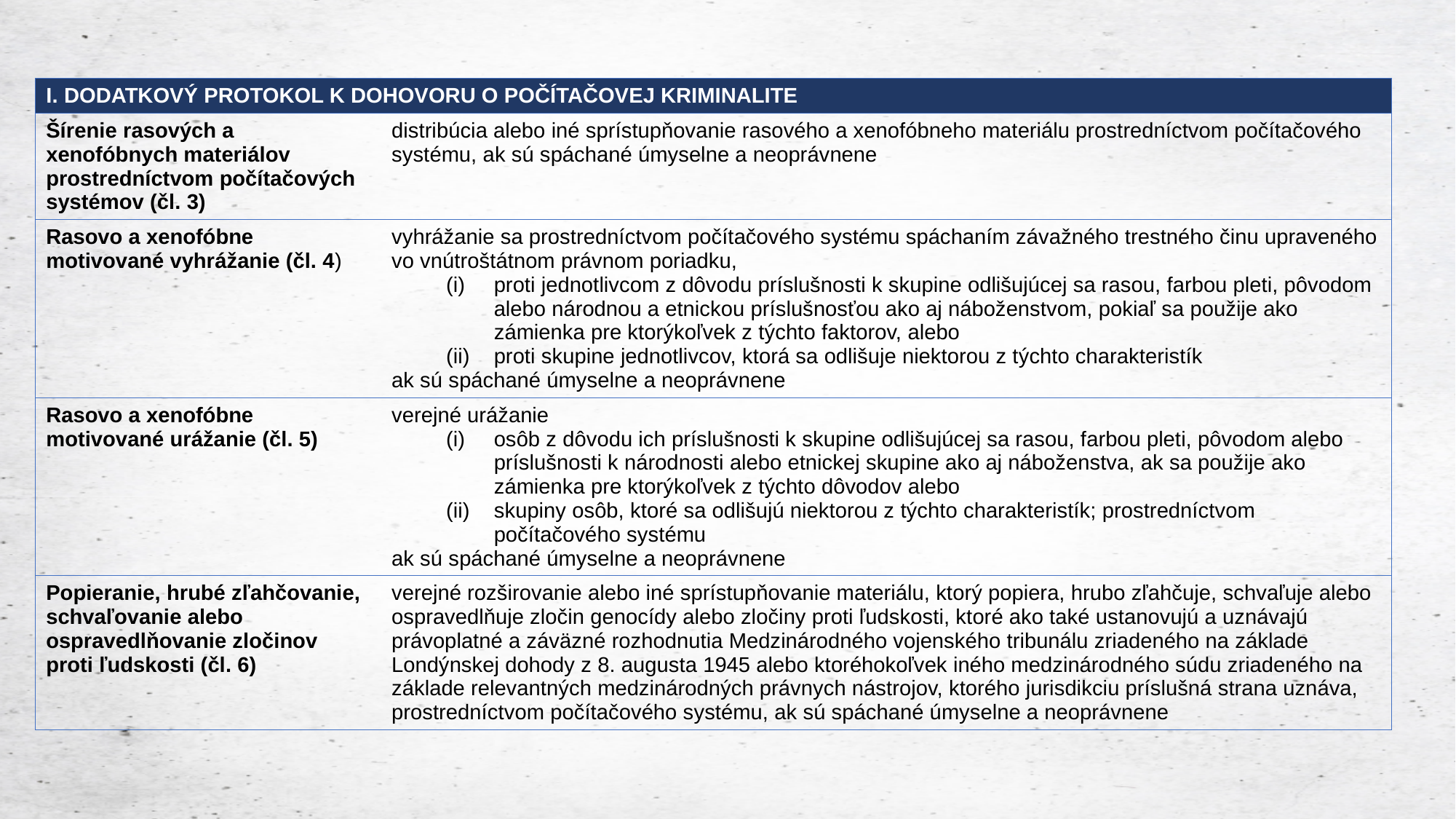

| I. DODATKOVÝ PROTOKOL K DOHOVORU O POČÍTAČOVEJ KRIMINALITE |  |
| --- | --- |
| Šírenie rasových a xenofóbnych materiálov prostredníctvom počítačových systémov (čl. 3) | distribúcia alebo iné sprístupňovanie rasového a xenofóbneho materiálu prostredníctvom počítačového systému, ak sú spáchané úmyselne a neoprávnene |
| Rasovo a xenofóbne motivované vyhrážanie (čl. 4) | vyhrážanie sa prostredníctvom počítačového systému spáchaním závažného trestného činu upraveného vo vnútroštátnom právnom poriadku, proti jednotlivcom z dôvodu príslušnosti k skupine odlišujúcej sa rasou, farbou pleti, pôvodom alebo národnou a etnickou príslušnosťou ako aj náboženstvom, pokiaľ sa použije ako zámienka pre ktorýkoľvek z týchto faktorov, alebo proti skupine jednotlivcov, ktorá sa odlišuje niektorou z týchto charakteristík ak sú spáchané úmyselne a neoprávnene |
| Rasovo a xenofóbne motivované urážanie (čl. 5) | verejné urážanie osôb z dôvodu ich príslušnosti k skupine odlišujúcej sa rasou, farbou pleti, pôvodom alebo príslušnosti k národnosti alebo etnickej skupine ako aj náboženstva, ak sa použije ako zámienka pre ktorýkoľvek z týchto dôvodov alebo skupiny osôb, ktoré sa odlišujú niektorou z týchto charakteristík; prostredníctvom počítačového systému ak sú spáchané úmyselne a neoprávnene |
| Popieranie, hrubé zľahčovanie, schvaľovanie alebo ospravedlňovanie zločinov proti ľudskosti (čl. 6) | verejné rozširovanie alebo iné sprístupňovanie materiálu, ktorý popiera, hrubo zľahčuje, schvaľuje alebo ospravedlňuje zločin genocídy alebo zločiny proti ľudskosti, ktoré ako také ustanovujú a uznávajú právoplatné a záväzné rozhodnutia Medzinárodného vojenského tribunálu zriadeného na základe Londýnskej dohody z 8. augusta 1945 alebo ktoréhokoľvek iného medzinárodného súdu zriadeného na základe relevantných medzinárodných právnych nástrojov, ktorého jurisdikciu príslušná strana uznáva, prostredníctvom počítačového systému, ak sú spáchané úmyselne a neoprávnene |